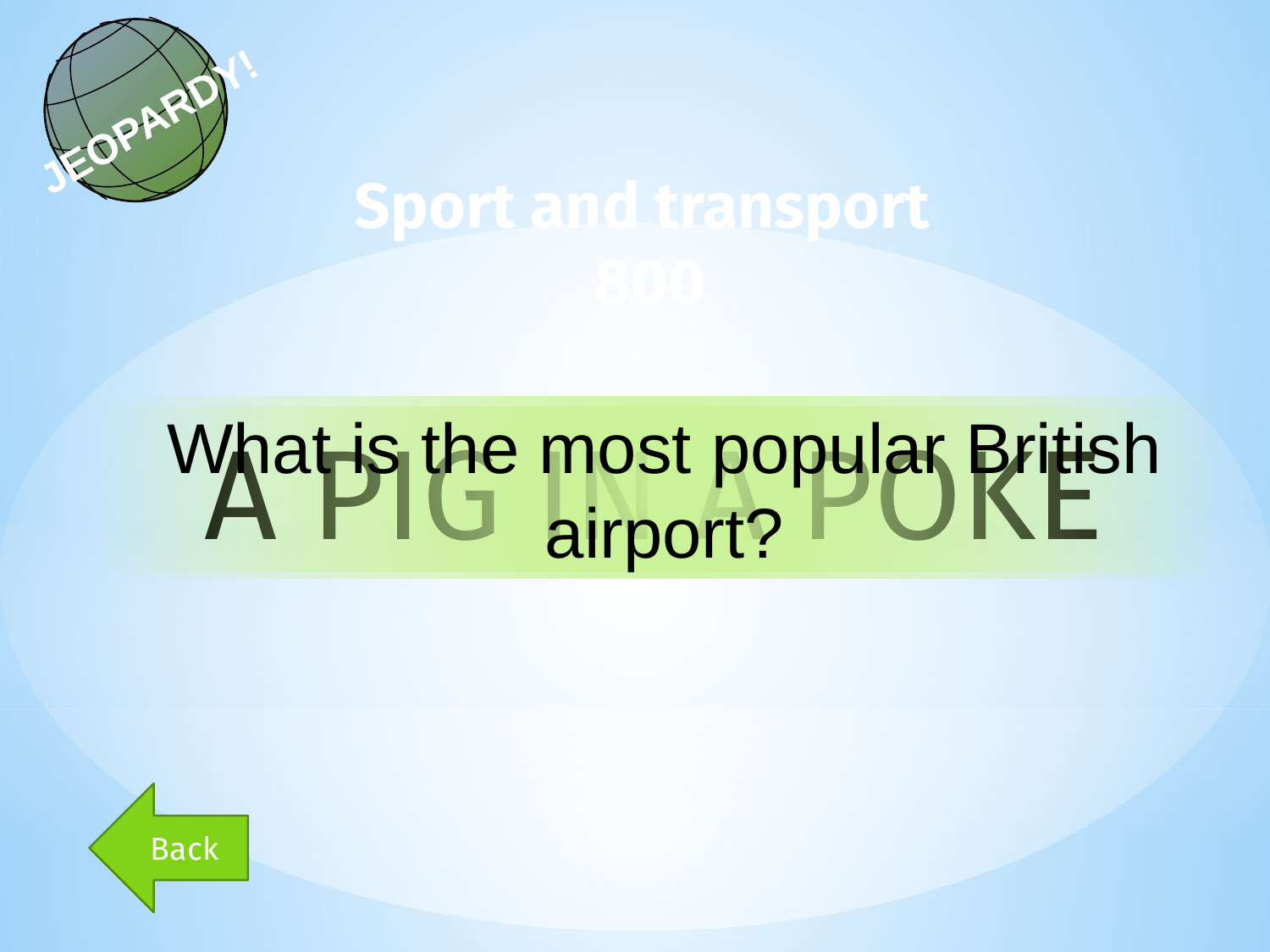

JEOPARDY!

Sport and transport
800
What is the most popular British airport?
A PIG IN A POKE
Back